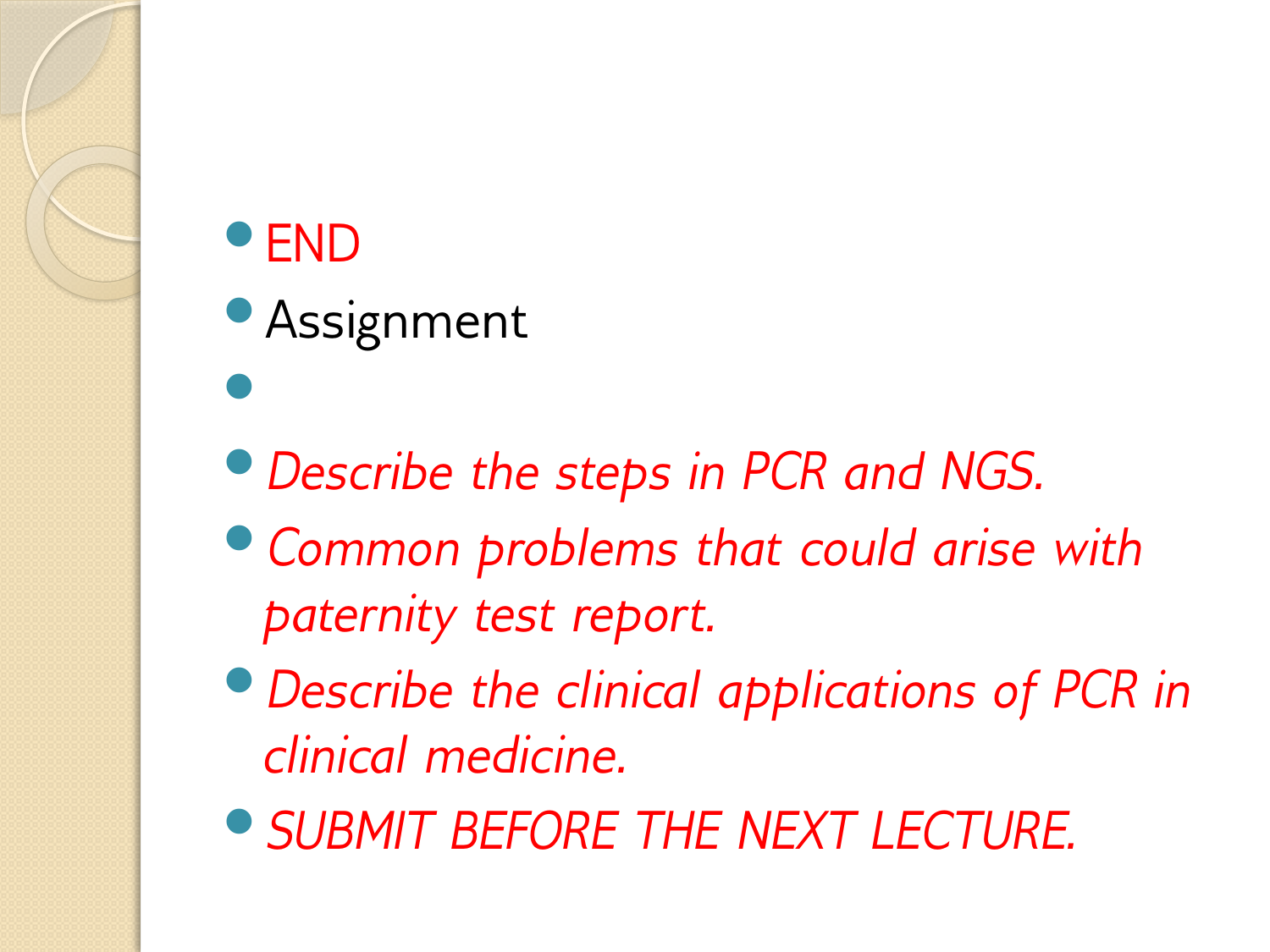

#
END
Assignment

Describe the steps in PCR and NGS.
Common problems that could arise with paternity test report.
Describe the clinical applications of PCR in clinical medicine.
SUBMIT BEFORE THE NEXT LECTURE.